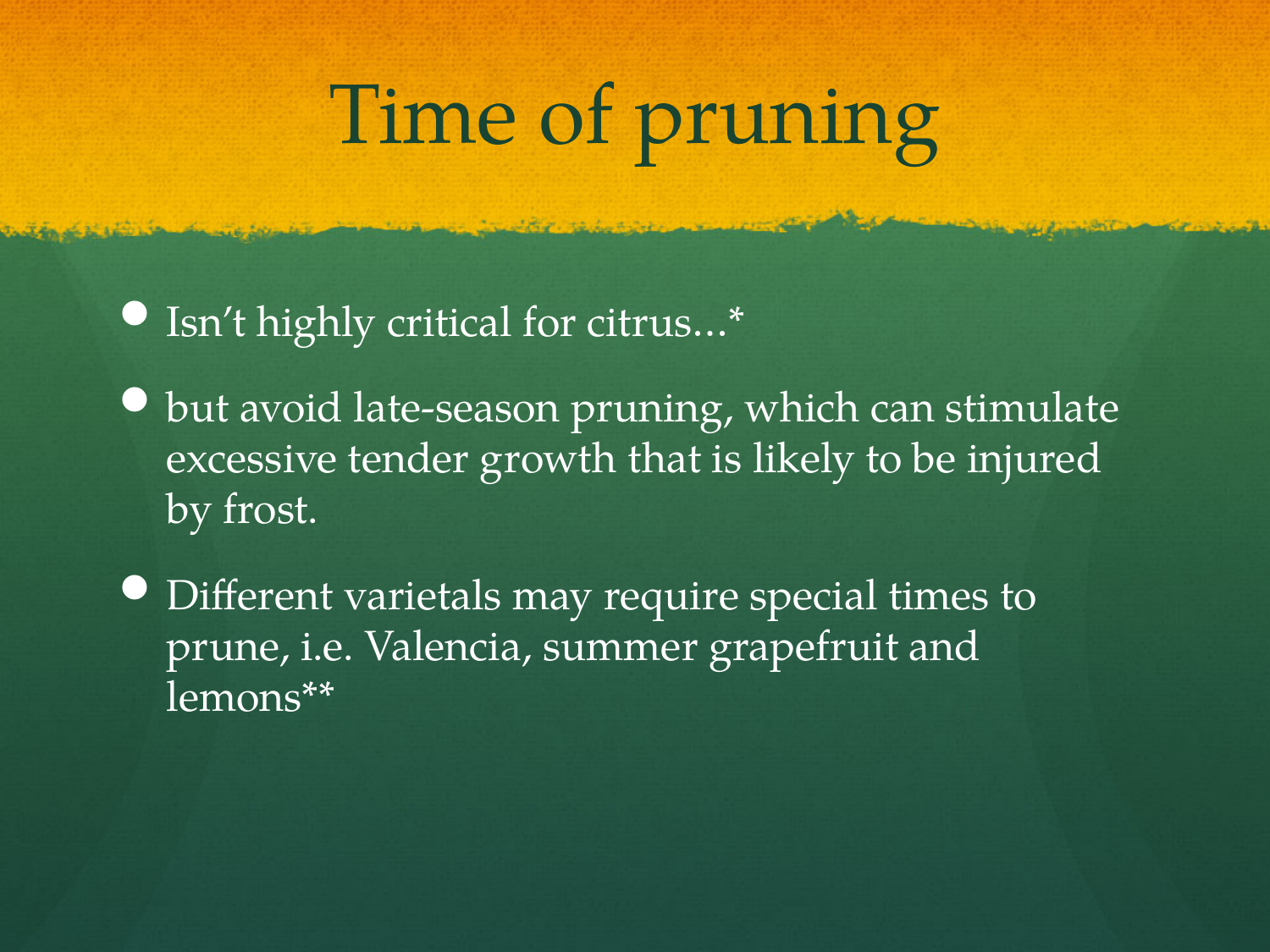

# Time of pruning
Isn’t highly critical for citrus…*
but avoid late-season pruning, which can stimulate excessive tender growth that is likely to be injured by frost.
Different varietals may require special times to prune, i.e. Valencia, summer grapefruit and lemons**